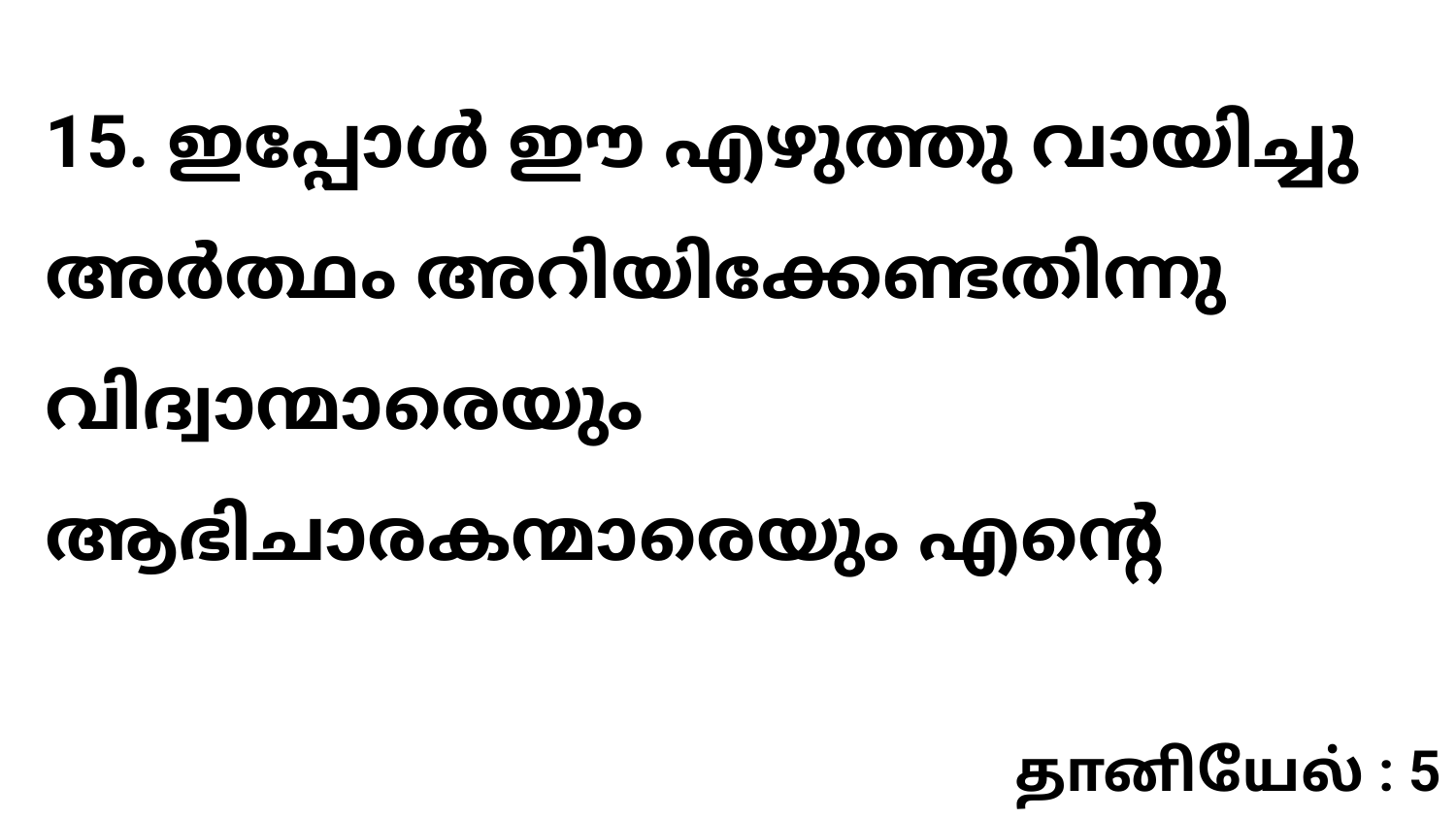

15. ഇപ്പോൾ ഈ എഴുത്തു വായിച്ചു അർത്ഥം അറിയിക്കേണ്ടതിന്നു വിദ്വാന്മാരെയും ആഭിചാരകന്മാരെയും എന്റെ
தானியேல் : 5